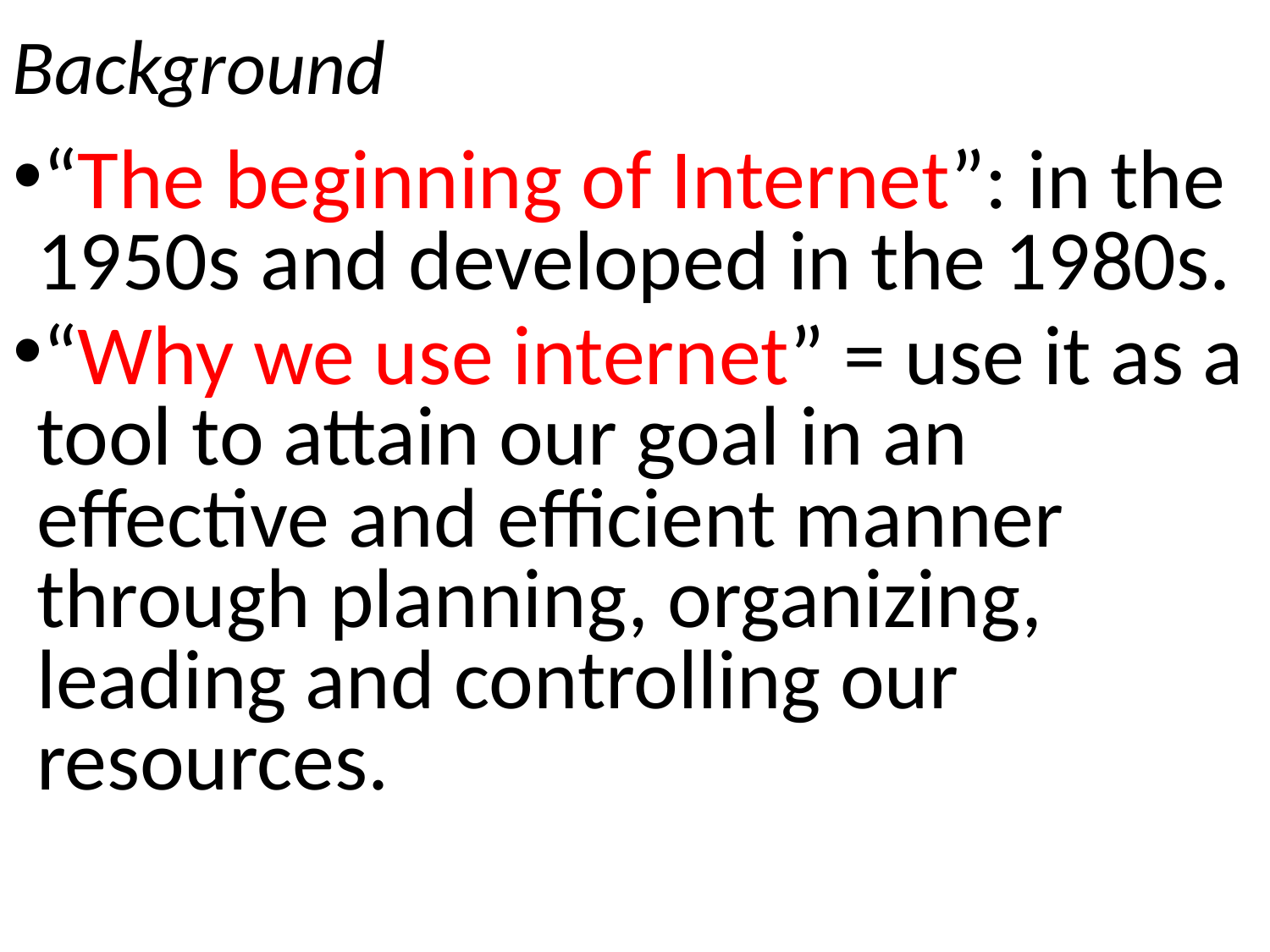

Background
“The beginning of Internet”: in the 1950s and developed in the 1980s.
“Why we use internet” = use it as a tool to attain our goal in an effective and efficient manner through planning, organizing, leading and controlling our resources.